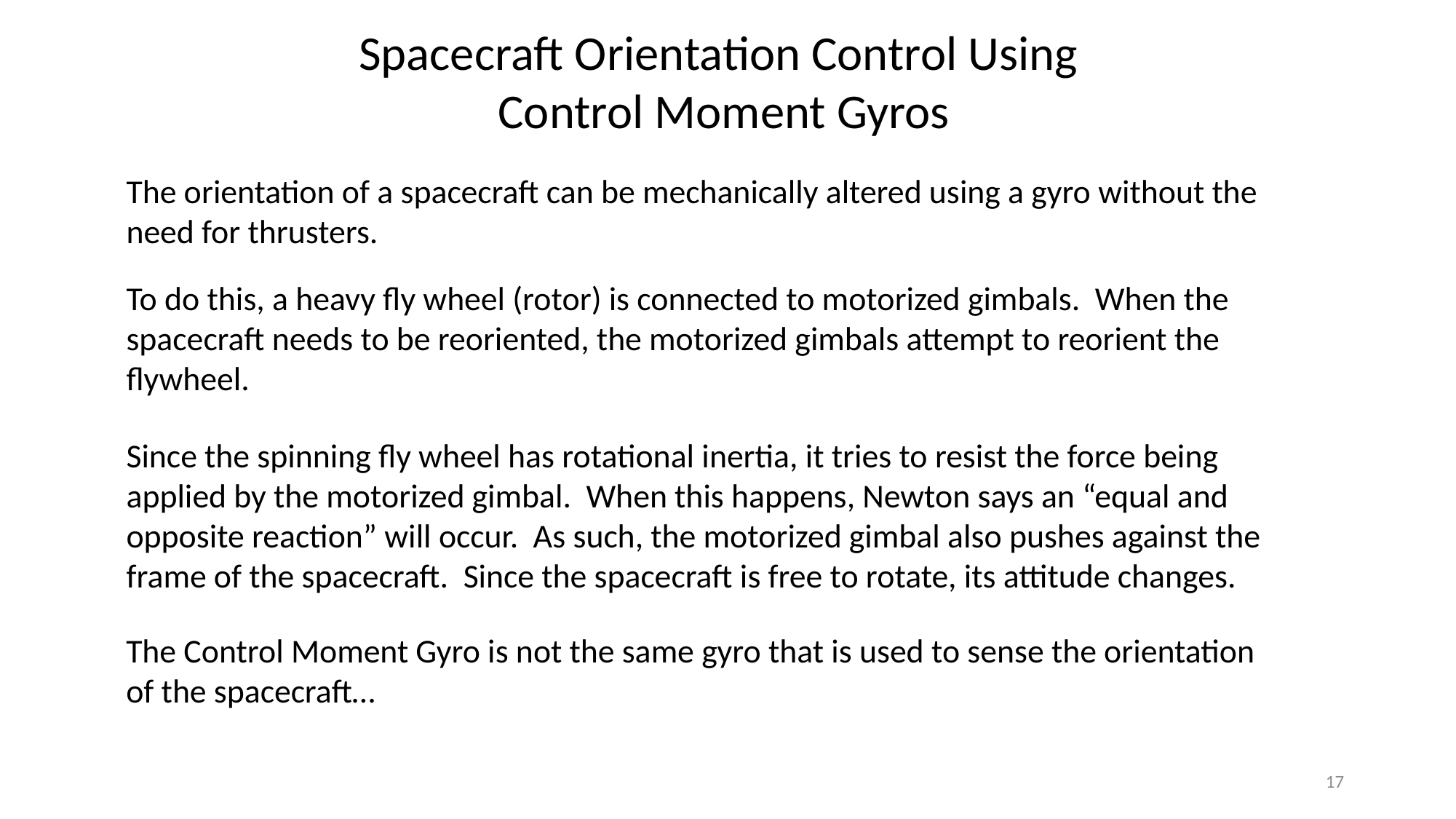

Spacecraft Orientation Control Using
 Control Moment Gyros
The orientation of a spacecraft can be mechanically altered using a gyro without the need for thrusters.
To do this, a heavy fly wheel (rotor) is connected to motorized gimbals.  When the spacecraft needs to be reoriented, the motorized gimbals attempt to reorient the flywheel.
Since the spinning fly wheel has rotational inertia, it tries to resist the force being applied by the motorized gimbal.  When this happens, Newton says an “equal and opposite reaction” will occur.  As such, the motorized gimbal also pushes against the frame of the spacecraft.  Since the spacecraft is free to rotate, its attitude changes.
The Control Moment Gyro is not the same gyro that is used to sense the orientation of the spacecraft…
17